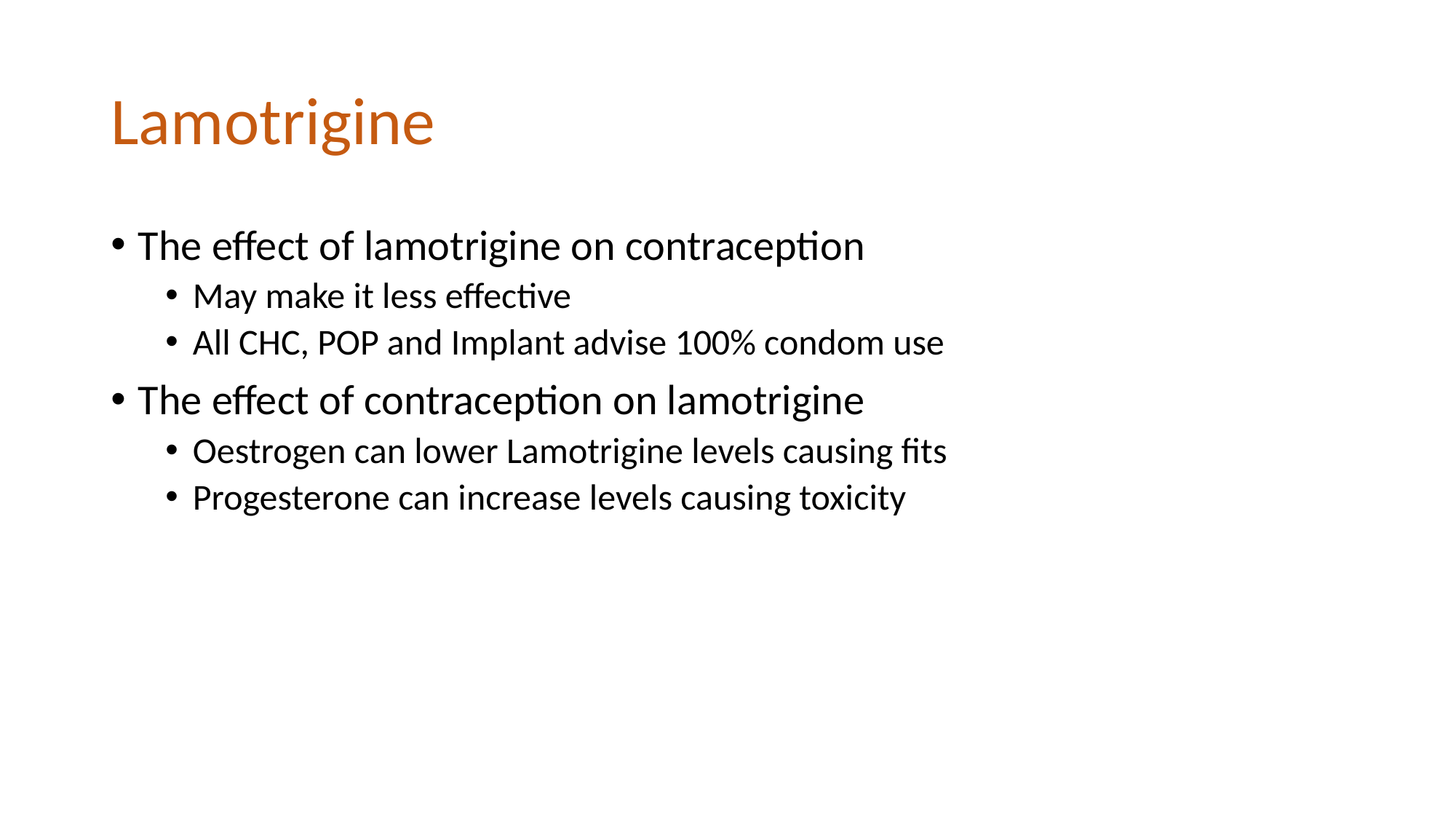

# Lamotrigine
The effect of lamotrigine on contraception
May make it less effective
All CHC, POP and Implant advise 100% condom use
The effect of contraception on lamotrigine
Oestrogen can lower Lamotrigine levels causing fits
Progesterone can increase levels causing toxicity